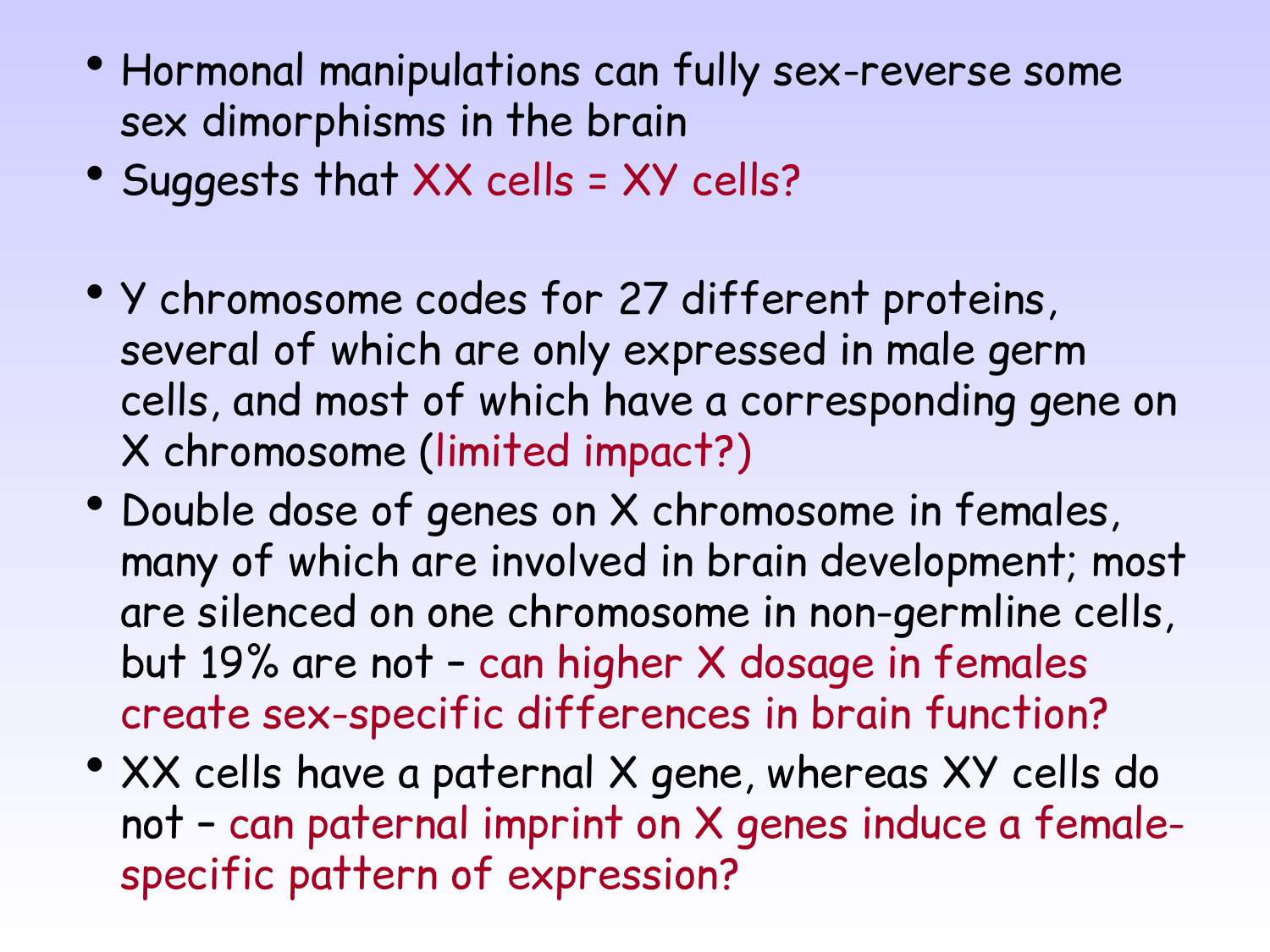

Hormonal manipulations can fully sex-reverse some sex dimorphisms in the brain
Suggests that XX cells = XY cells?

Y chromosome codes for 27 different proteins, several of which are only expressed in male germ cells, and most of which have a corresponding gene on X chromosome (limited impact?)
Double dose of genes on X chromosome in females, many of which are involved in brain development; most are silenced on one chromosome in non-germline cells, but 19% are not – can higher X dosage in females create sex-specific differences in brain function?
XX cells have a paternal X gene, whereas XY cells do not – can paternal imprint on X genes induce a female-specific pattern of expression?